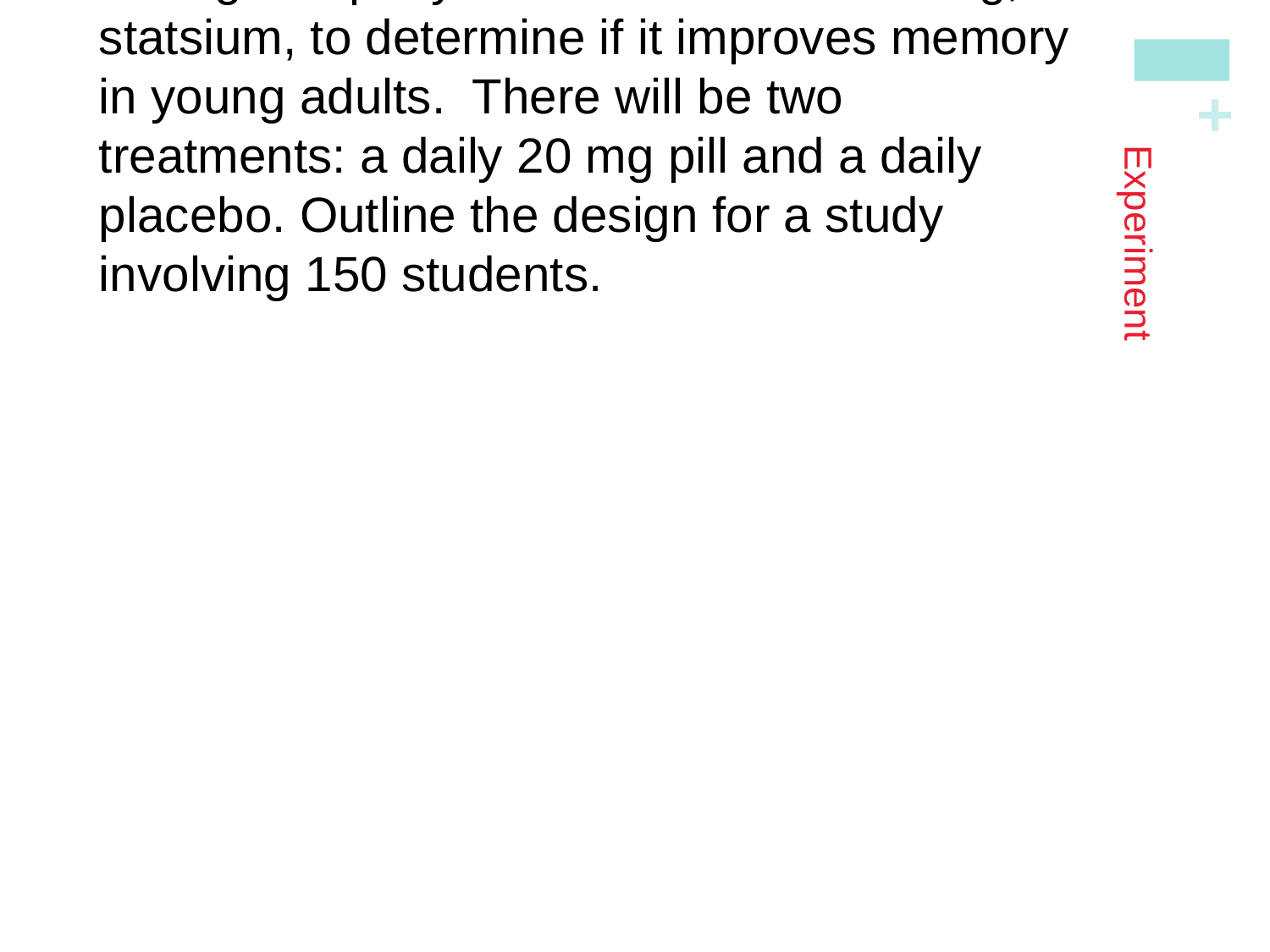

Warmup
A drug company wants to test a new drug, statsium, to determine if it improves memory in young adults.  There will be two treatments: a daily 20 mg pill and a daily placebo. Outline the design for a study involving 150 students.

# Experiment